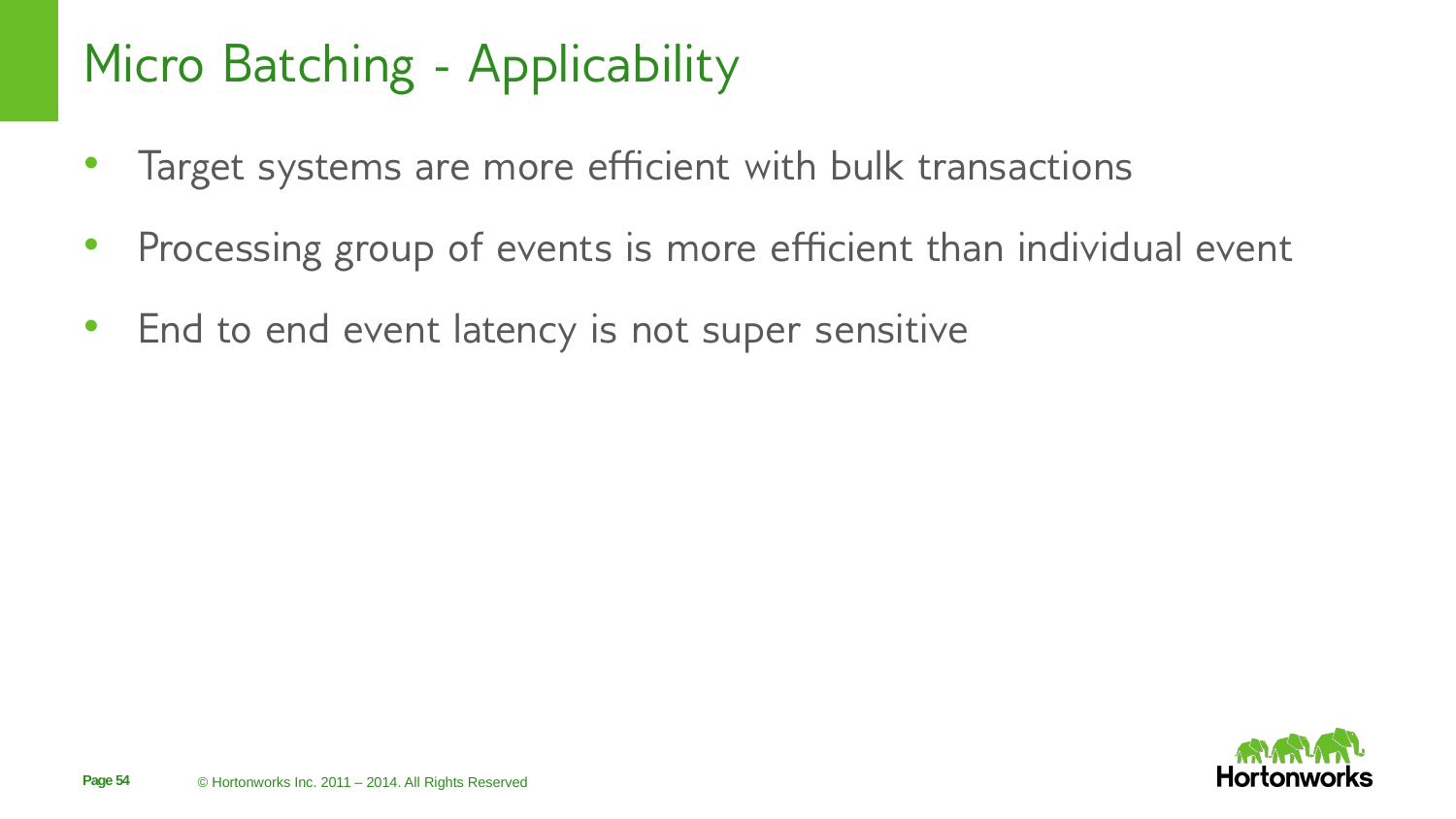

# Micro Batching - Applicability
Target systems are more efficient with bulk transactions
Processing group of events is more efficient than individual event
End to end event latency is not super sensitive